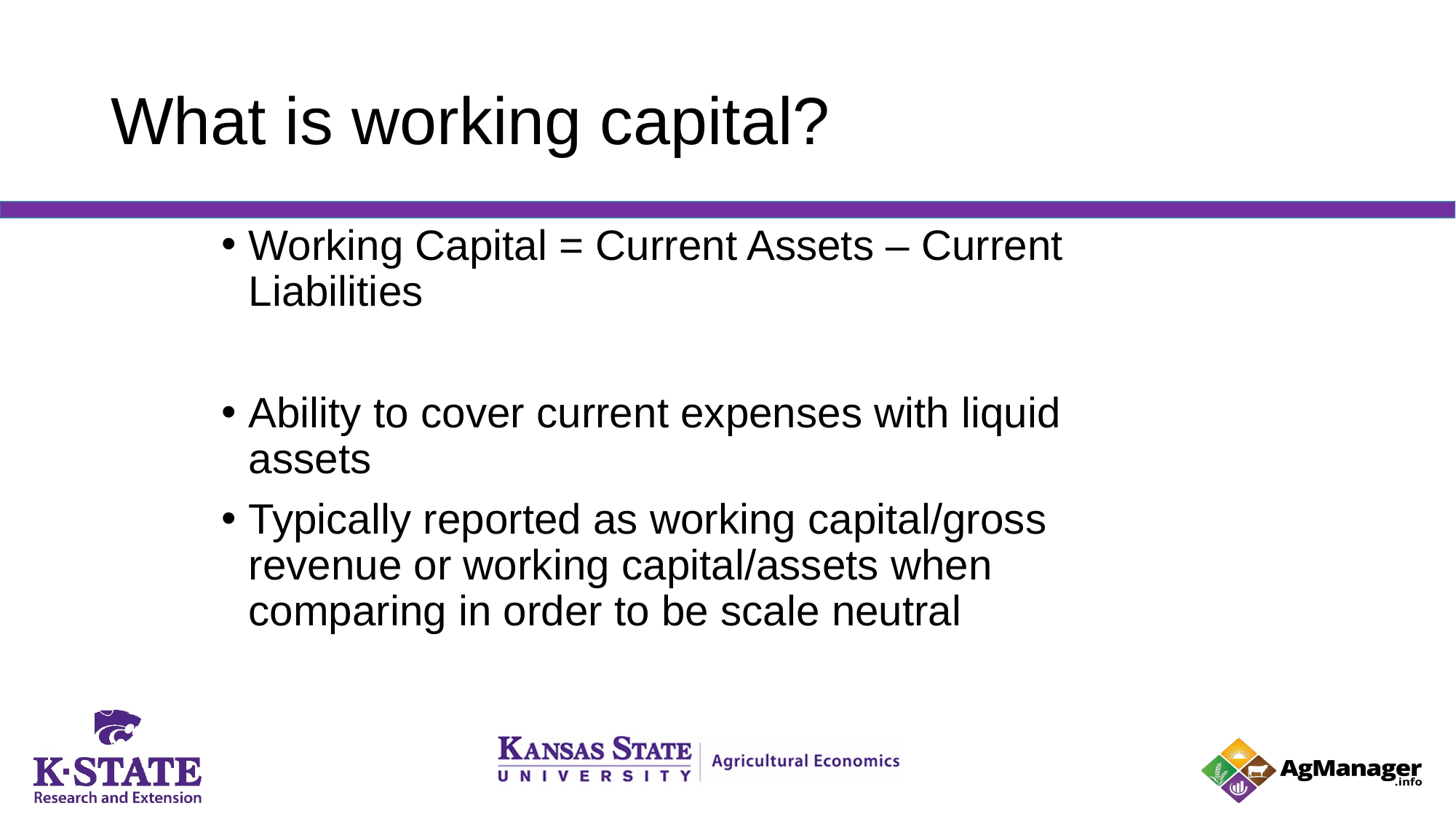

# What is working capital?
Working Capital = Current Assets – Current Liabilities

Ability to cover current expenses with liquid assets
Typically reported as working capital/gross revenue or working capital/assets when comparing in order to be scale neutral